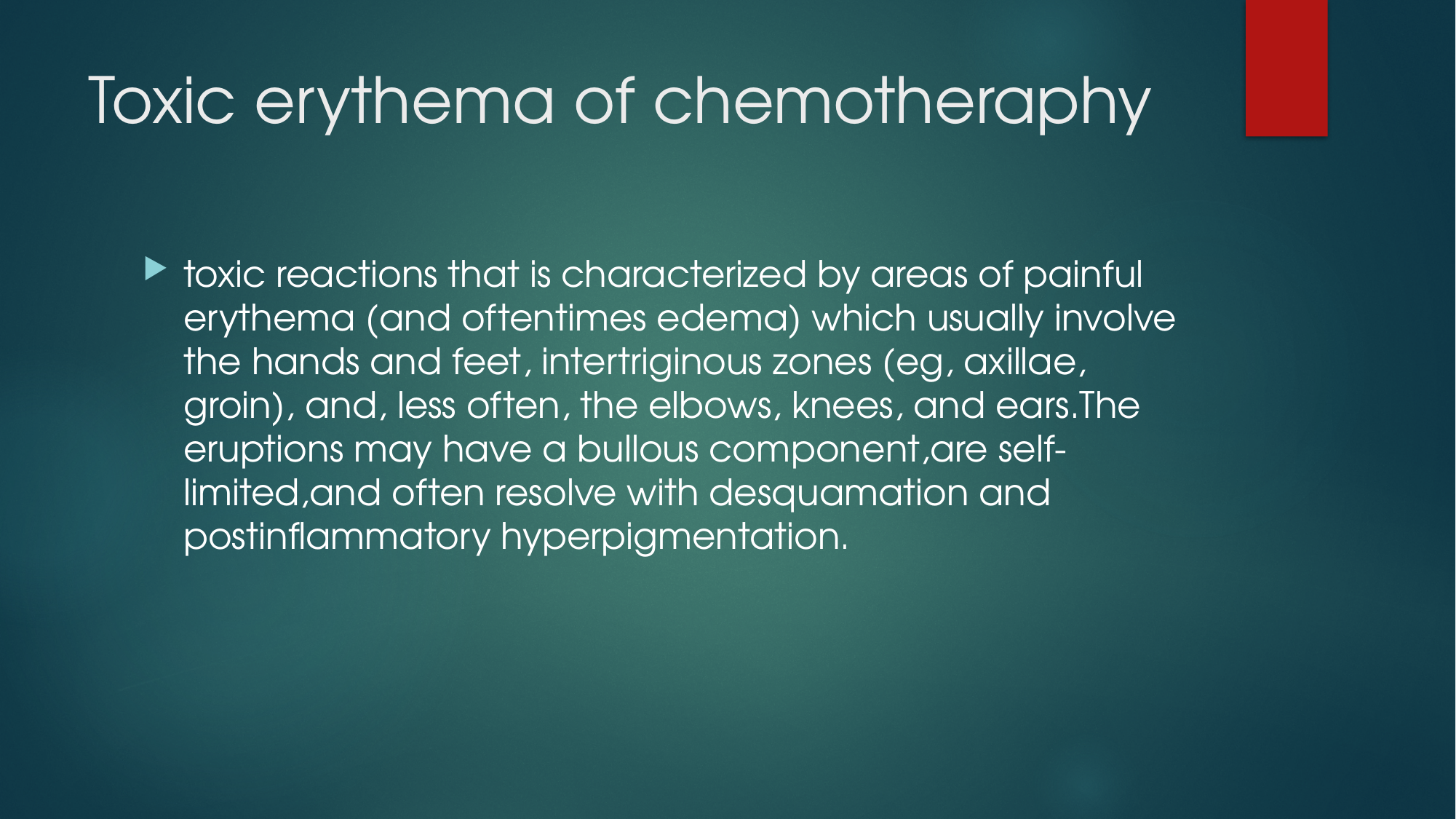

# Toxic erythema of chemotheraphy
toxic reactions that is characterized by areas of painful erythema (and oftentimes edema) which usually involve the hands and feet, intertriginous zones (eg, axillae, groin), and, less often, the elbows, knees, and ears.The eruptions may have a bullous component,are self-limited,and often resolve with desquamation and postinflammatory hyperpigmentation.